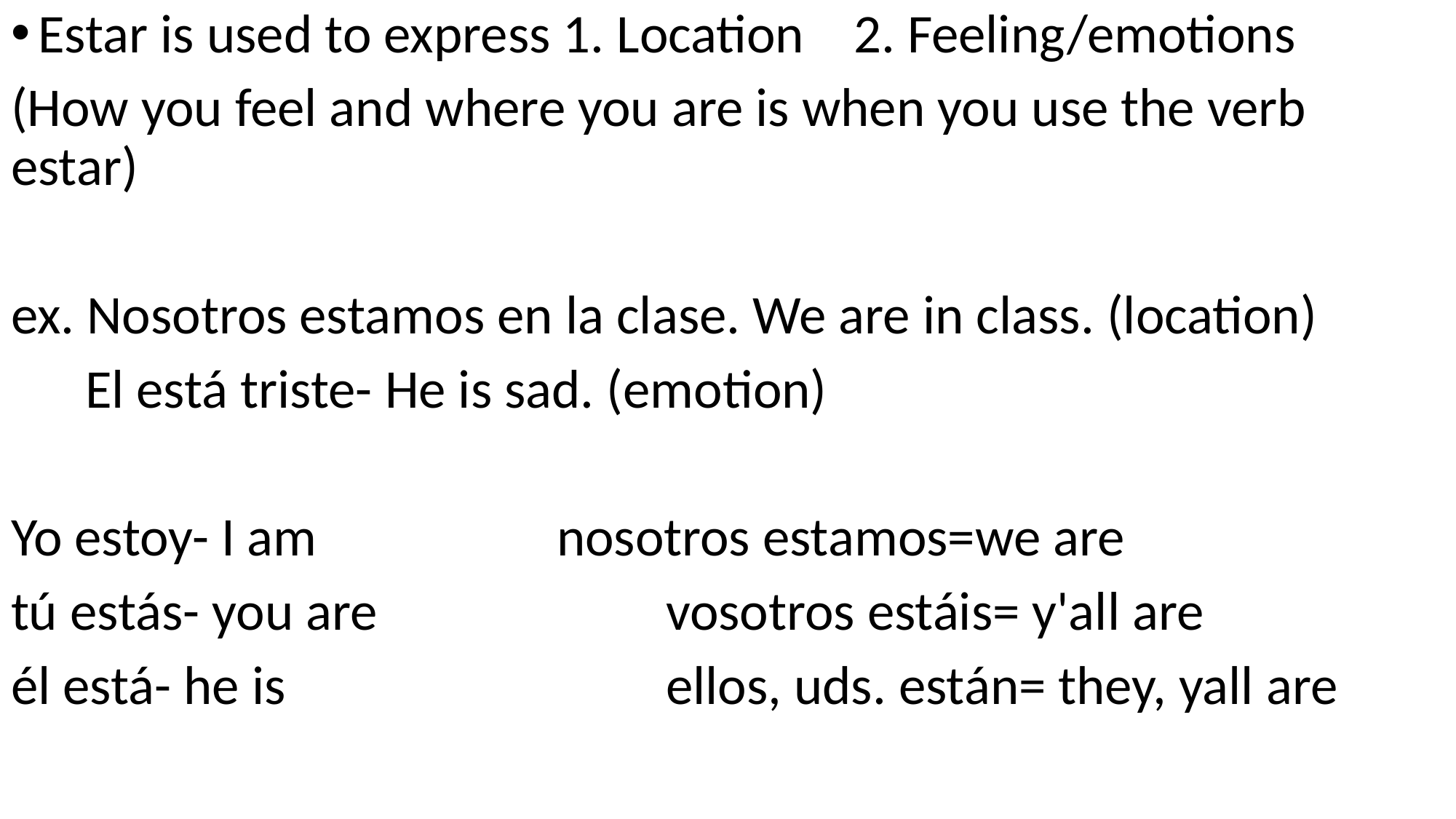

Estar is used to express 1. Location    2. Feeling/emotions
(How you feel and where you are is when you use the verb estar)

ex. Nosotros estamos en la clase. We are in class. (location)
      El está triste- He is sad. (emotion)

Yo estoy- I am			nosotros estamos=we are
tú estás- you are			vosotros estáis= y'all are
él está- he is				ellos, uds. están= they, yall are
#